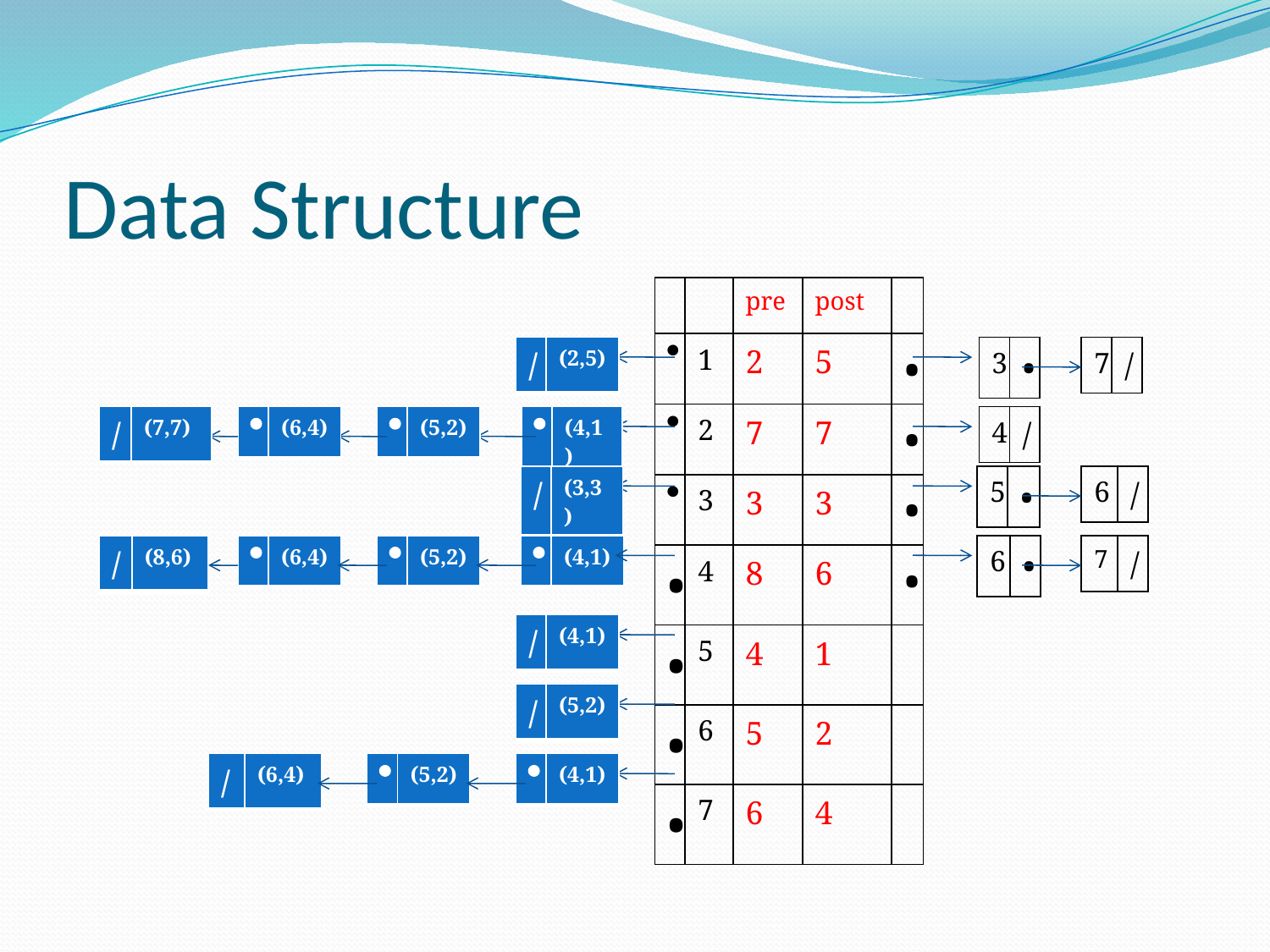

# Data Structure
|  |  | pre | post |  |
| --- | --- | --- | --- | --- |
| • | 1 | 2 | 5 | • |
| • | 2 | 7 | 7 | • |
| • | 3 | 3 | 3 | • |
| • | 4 | 8 | 6 | • |
| • | 5 | 4 | 1 |  |
| • | 6 | 5 | 2 |  |
| • | 7 | 6 | 4 |  |
| / | (2,5) |
| --- | --- |
| 3 | • |
| --- | --- |
| 7 | / |
| --- | --- |
| 4 | / |
| --- | --- |
| / | (7,7) |
| --- | --- |
| • | (6,4) |
| --- | --- |
| • | (5,2) |
| --- | --- |
| • | (4,1) |
| --- | --- |
| / | (3,3) |
| --- | --- |
| 5 | • |
| --- | --- |
| 6 | / |
| --- | --- |
| / | (8,6) |
| --- | --- |
| • | (6,4) |
| --- | --- |
| • | (5,2) |
| --- | --- |
| • | (4,1) |
| --- | --- |
| 6 | • |
| --- | --- |
| 7 | / |
| --- | --- |
| / | (4,1) |
| --- | --- |
| / | (5,2) |
| --- | --- |
| / | (6,4) |
| --- | --- |
| • | (5,2) |
| --- | --- |
| • | (4,1) |
| --- | --- |